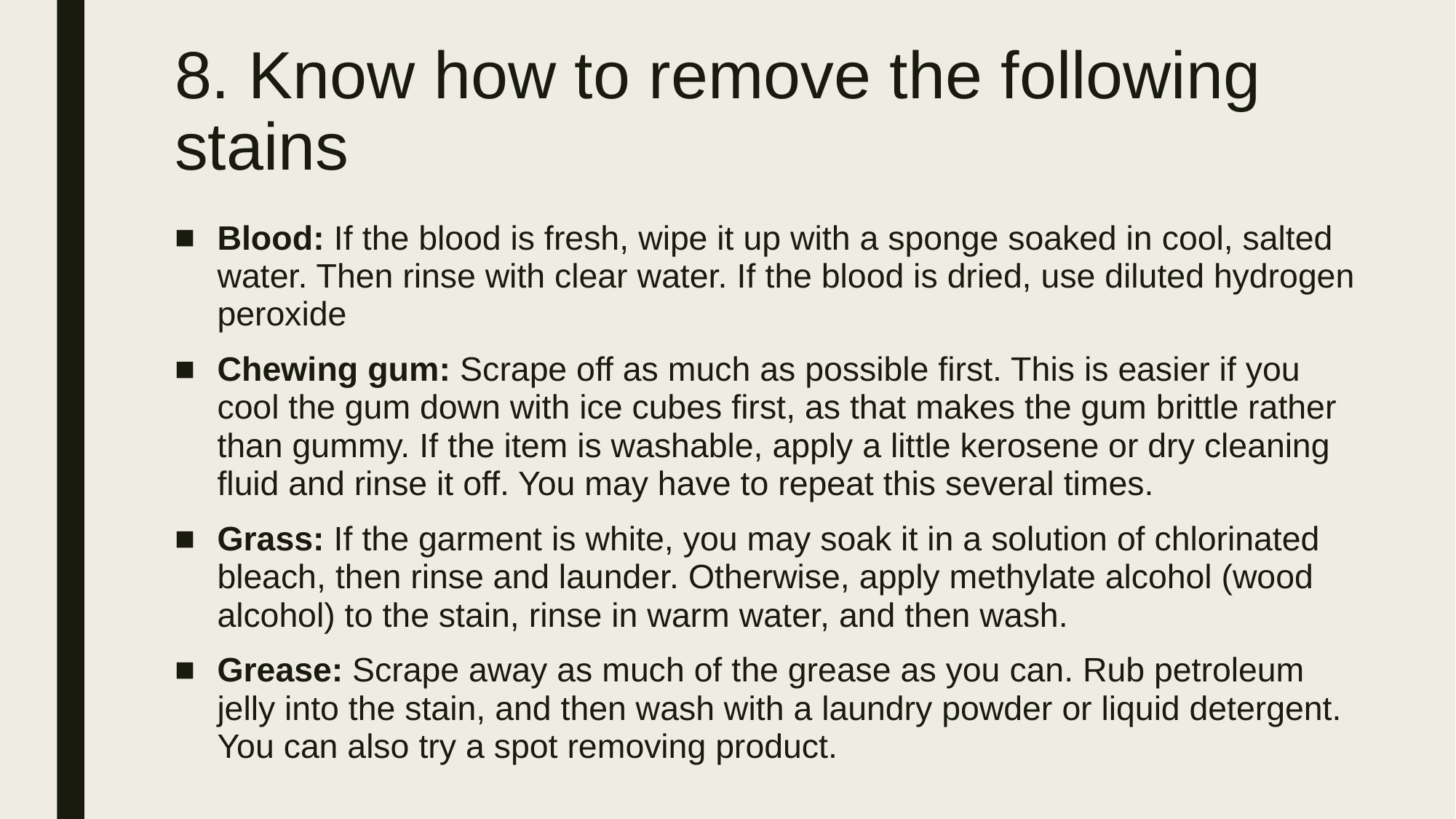

# 8. Know how to remove the following stains
Blood: If the blood is fresh, wipe it up with a sponge soaked in cool, salted water. Then rinse with clear water. If the blood is dried, use diluted hydrogen peroxide
Chewing gum: Scrape off as much as possible first. This is easier if you cool the gum down with ice cubes first, as that makes the gum brittle rather than gummy. If the item is washable, apply a little kerosene or dry cleaning fluid and rinse it off. You may have to repeat this several times.
Grass: If the garment is white, you may soak it in a solution of chlorinated bleach, then rinse and launder. Otherwise, apply methylate alcohol (wood alcohol) to the stain, rinse in warm water, and then wash.
Grease: Scrape away as much of the grease as you can. Rub petroleum jelly into the stain, and then wash with a laundry powder or liquid detergent. You can also try a spot removing product.